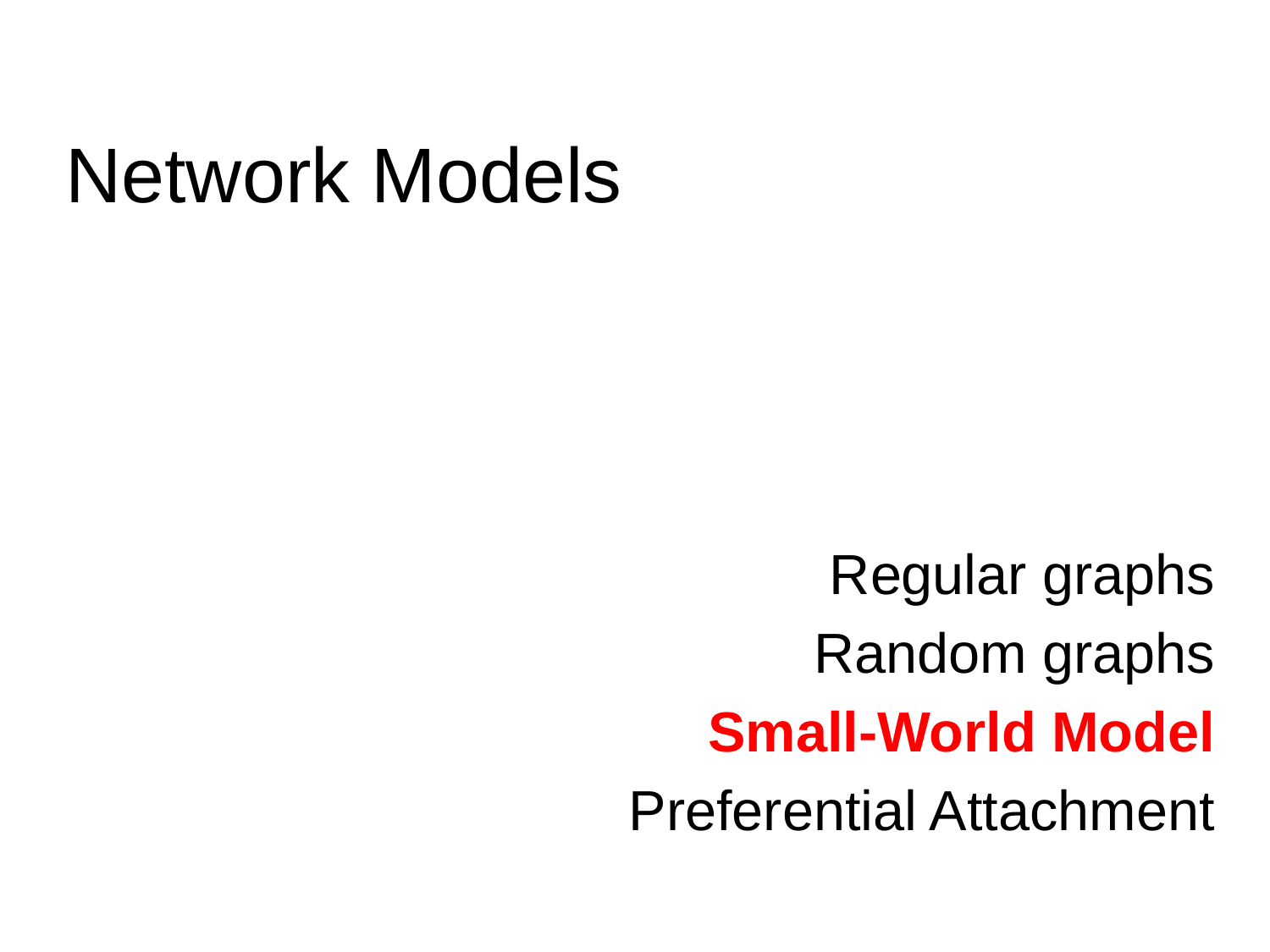

Network Models
Regular graphs
Random graphs
Small-World Model
Preferential Attachment